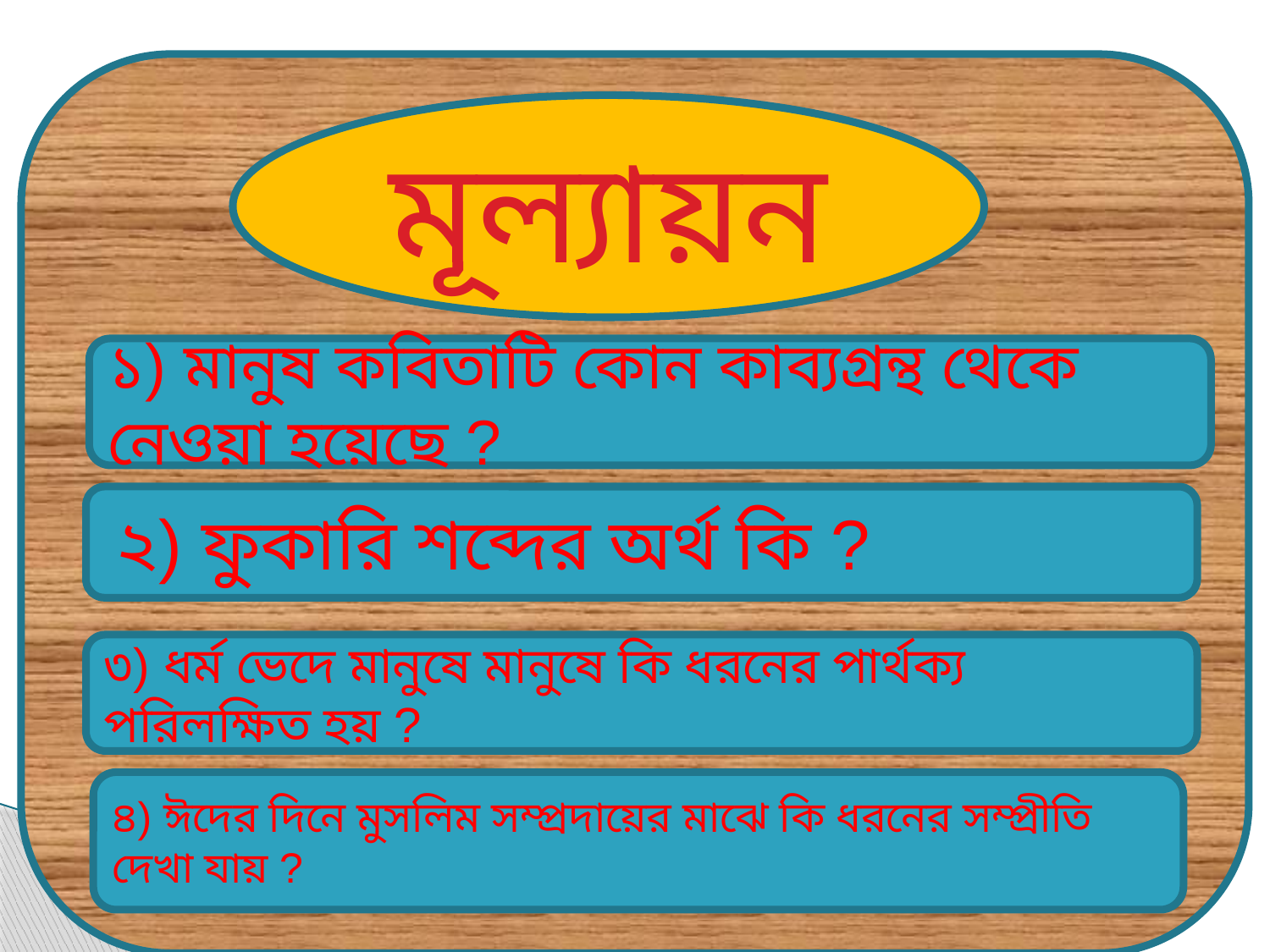

মূল্যায়ন
১) মানুষ কবিতাটি কোন কাব্যগ্রন্থ থেকে নেওয়া হয়েছে ?
 ২) ফুকারি শব্দের অর্থ কি ?
৩) ধর্ম ভেদে মানুষে মানুষে কি ধরনের পার্থক্য পরিলক্ষিত হয় ?
৪) ঈদের দিনে মুসলিম সম্প্রদায়ের মাঝে কি ধরনের সম্প্রীতি দেখা যায় ?